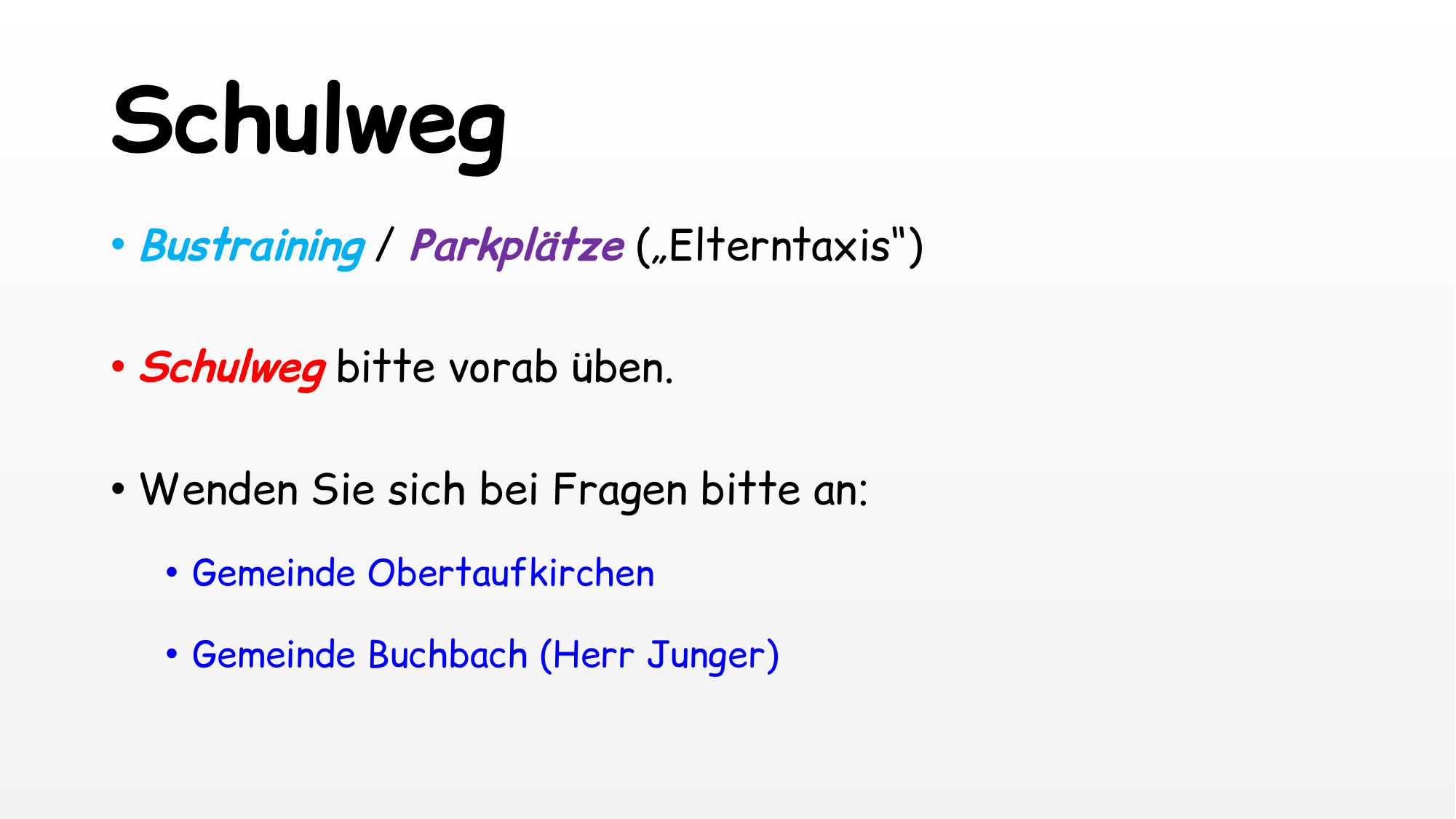

# Schulweg
Bustraining / Parkplätze („Elterntaxis“)

Schulweg bitte vorab üben.

Wenden Sie sich bei Fragen bitte an:

Gemeinde Obertaufkirchen

Gemeinde Buchbach (Herr Junger)